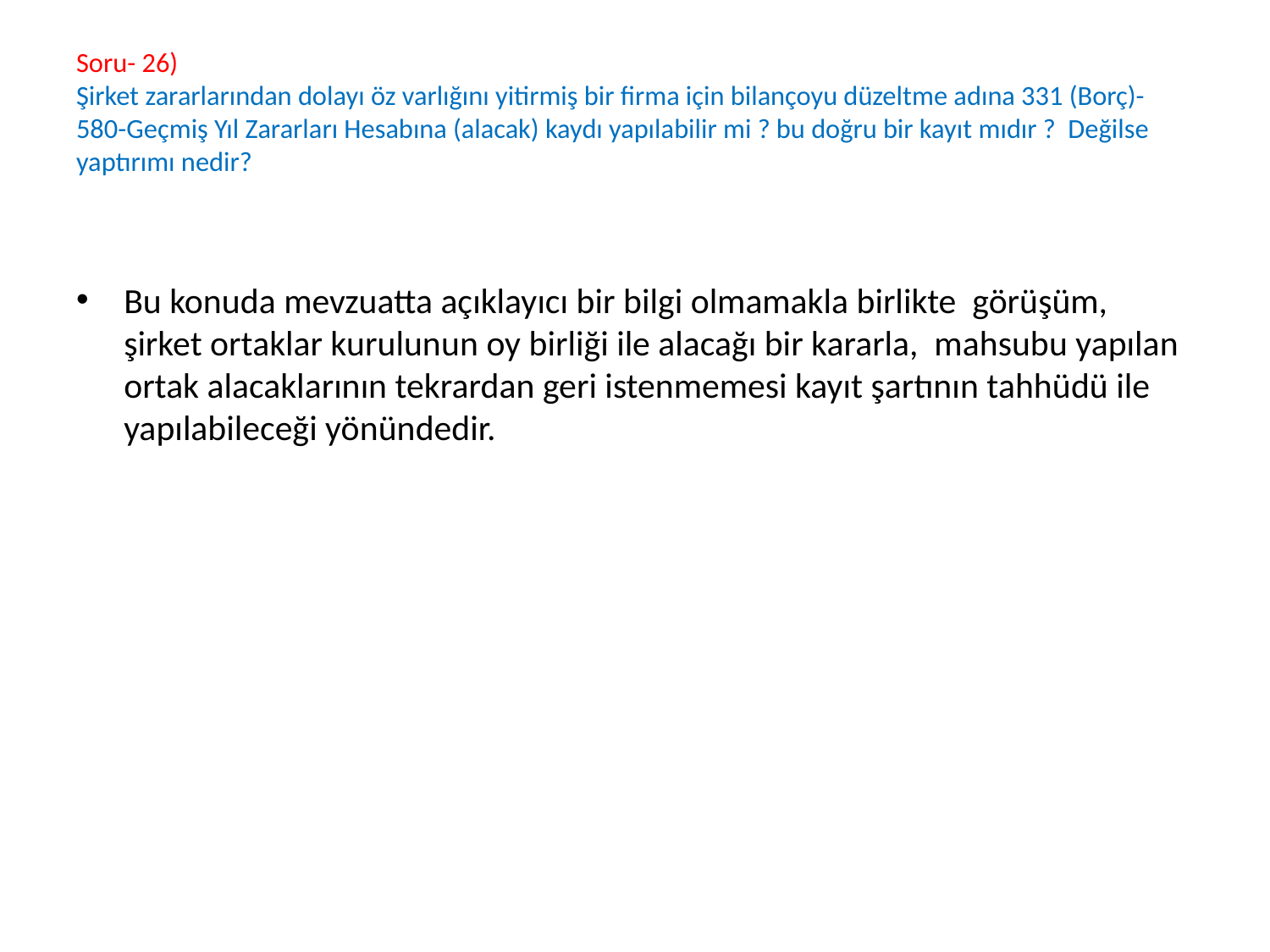

# Soru- 26) Şirket zararlarından dolayı öz varlığını yitirmiş bir firma için bilançoyu düzeltme adına 331 (Borç)-580-Geçmiş Yıl Zararları Hesabına (alacak) kaydı yapılabilir mi ? bu doğru bir kayıt mıdır ?  Değilse yaptırımı nedir?

Bu konuda mevzuatta açıklayıcı bir bilgi olmamakla birlikte  görüşüm, şirket ortaklar kurulunun oy birliği ile alacağı bir kararla,  mahsubu yapılan ortak alacaklarının tekrardan geri istenmemesi kayıt şartının tahhüdü ile yapılabileceği yönündedir.